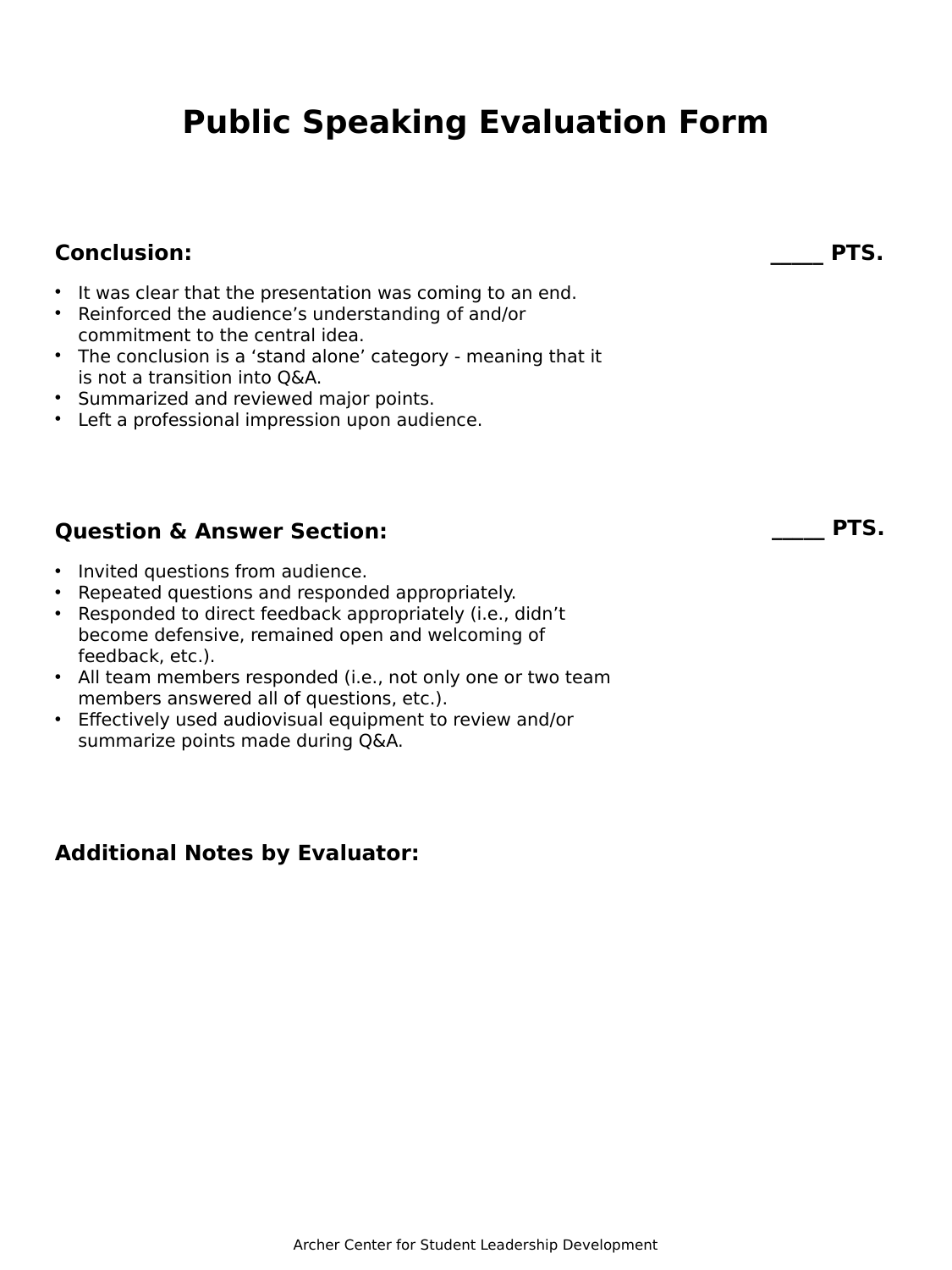

Public Speaking Evaluation Form
Conclusion:			           	           _____ PTS.
It was clear that the presentation was coming to an end.
Reinforced the audience’s understanding of and/or commitment to the central idea.
The conclusion is a ‘stand alone’ category - meaning that it is not a transition into Q&A.
Summarized and reviewed major points.
Left a professional impression upon audience.
 _____ PTS.
Question & Answer Section:
Invited questions from audience.
Repeated questions and responded appropriately.
Responded to direct feedback appropriately (i.e., didn’t become defensive, remained open and welcoming of feedback, etc.).
All team members responded (i.e., not only one or two team members answered all of questions, etc.).
Effectively used audiovisual equipment to review and/or summarize points made during Q&A.
Additional Notes by Evaluator:
Archer Center for Student Leadership Development